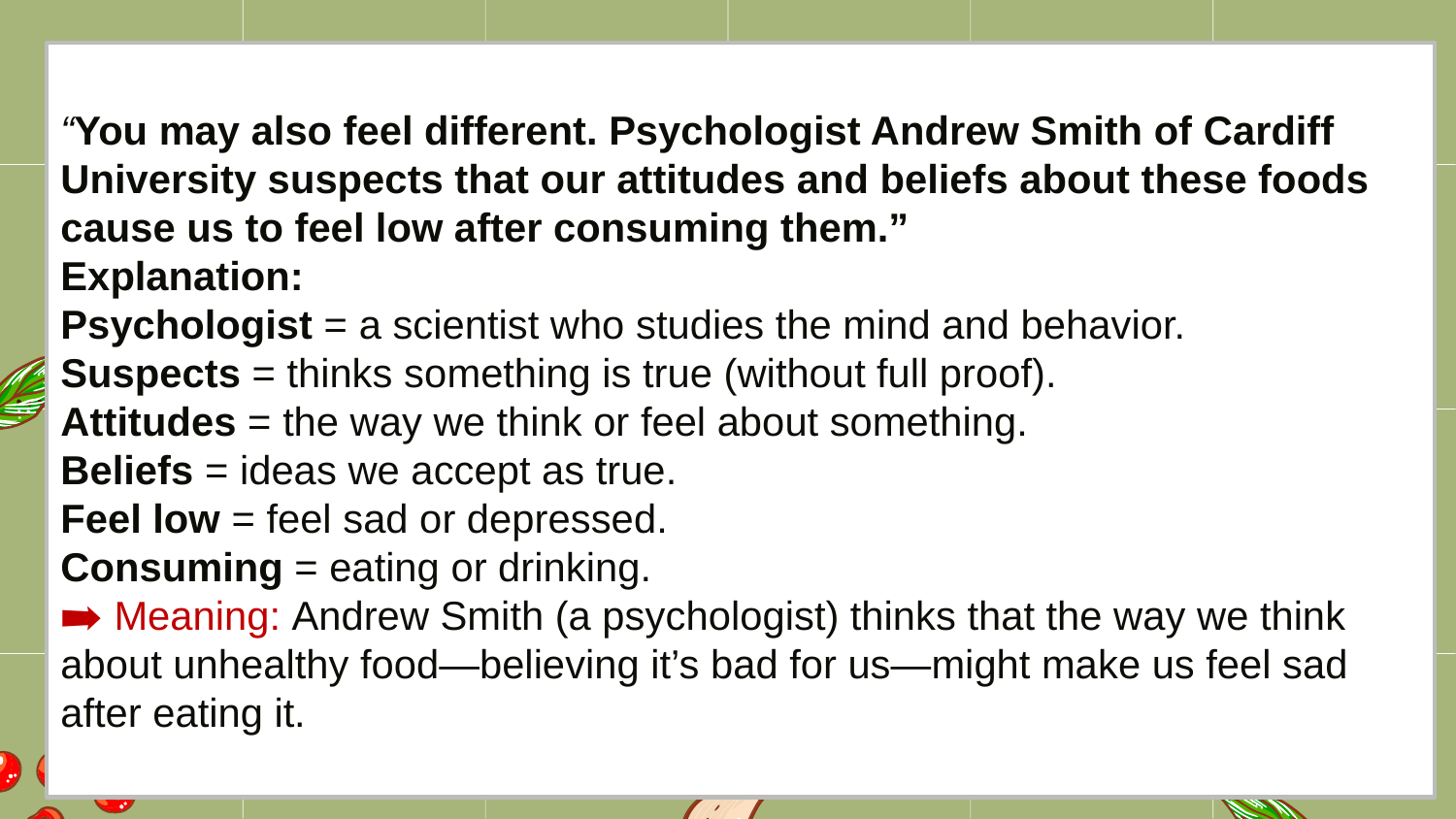

“You may also feel different. Psychologist Andrew Smith of Cardiff University suspects that our attitudes and beliefs about these foods cause us to feel low after consuming them.”
Explanation:
Psychologist = a scientist who studies the mind and behavior.
Suspects = thinks something is true (without full proof).
Attitudes = the way we think or feel about something.
Beliefs = ideas we accept as true.
Feel low = feel sad or depressed.
Consuming = eating or drinking.
➡️ Meaning: Andrew Smith (a psychologist) thinks that the way we think about unhealthy food—believing it’s bad for us—might make us feel sad after eating it.
#